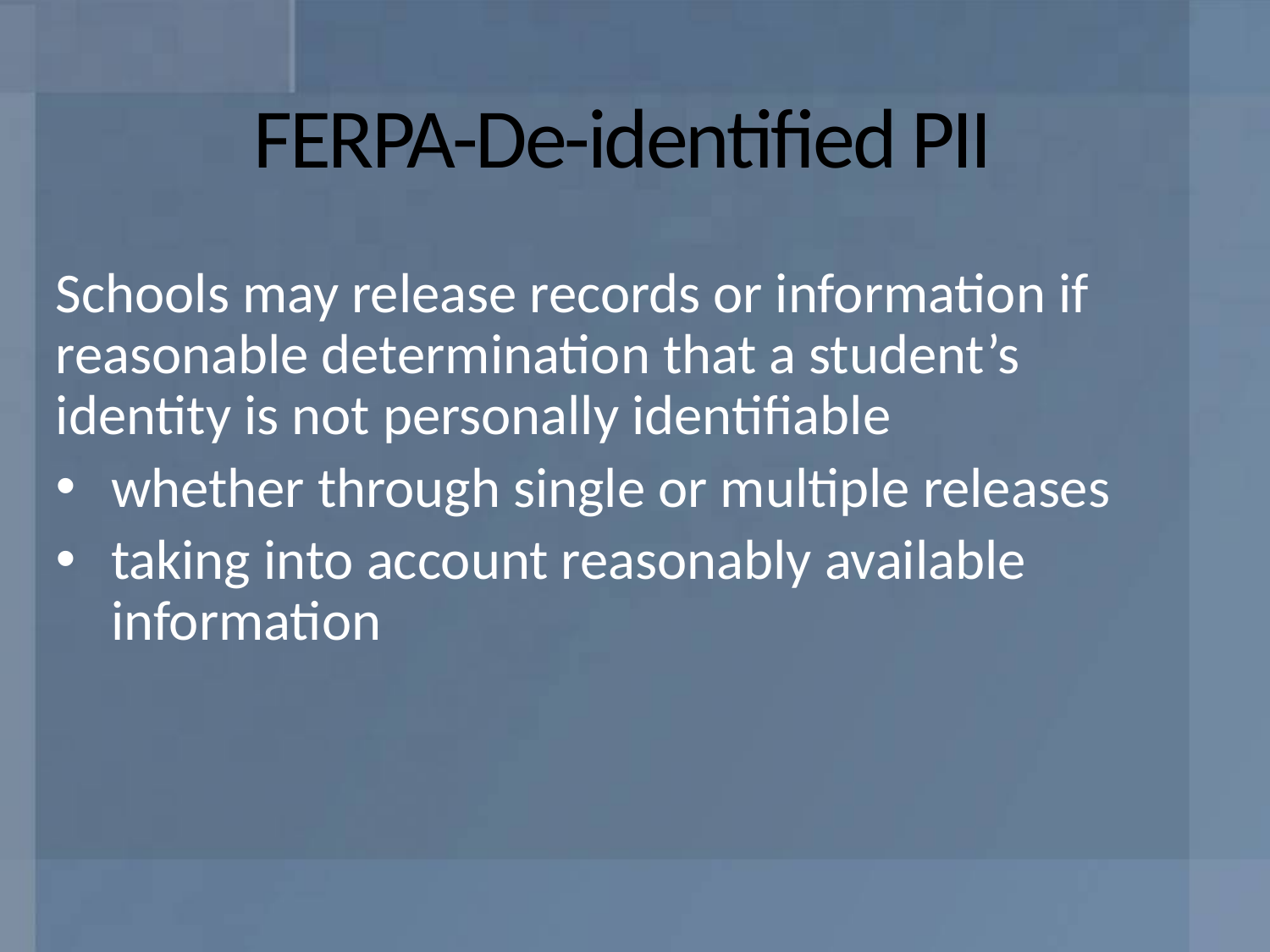

# FERPA-De-identified PII
Schools may release records or information if reasonable determination that a student’s identity is not personally identifiable
whether through single or multiple releases
taking into account reasonably available information